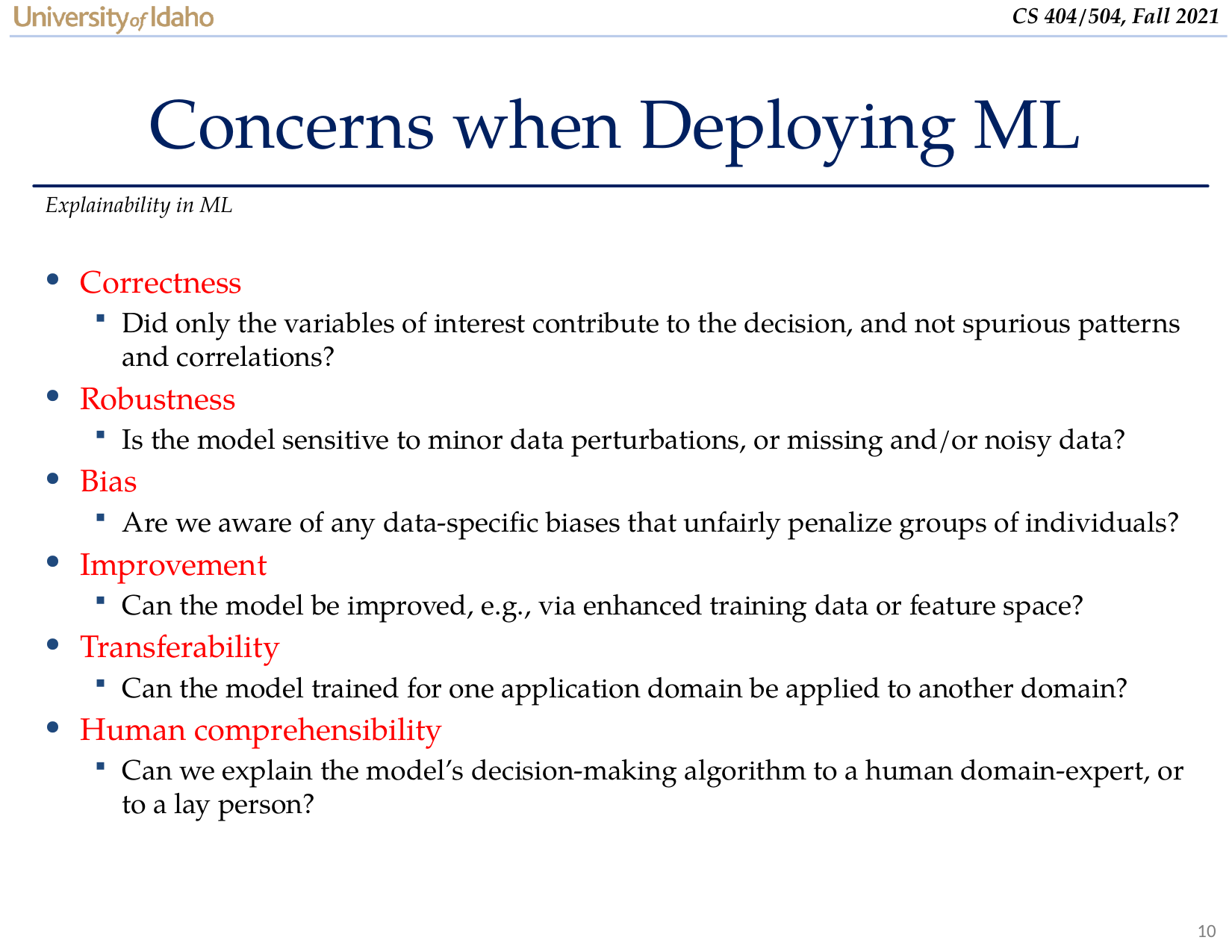

# Concerns when Deploying ML
Explainability in ML

Correctness
Did only the variables of interest contribute to the decision, and not spurious patterns and correlations?
Robustness
Is the model sensitive to minor data perturbations, or missing and/or noisy data?
Bias
Are we aware of any data-specific biases that unfairly penalize groups of individuals?
Improvement
Can the model be improved, e.g., via enhanced training data or feature space?
Transferability
Can the model trained for one application domain be applied to another domain?
Human comprehensibility
Can we explain the model’s decision-making algorithm to a human domain-expert, or to a lay person?